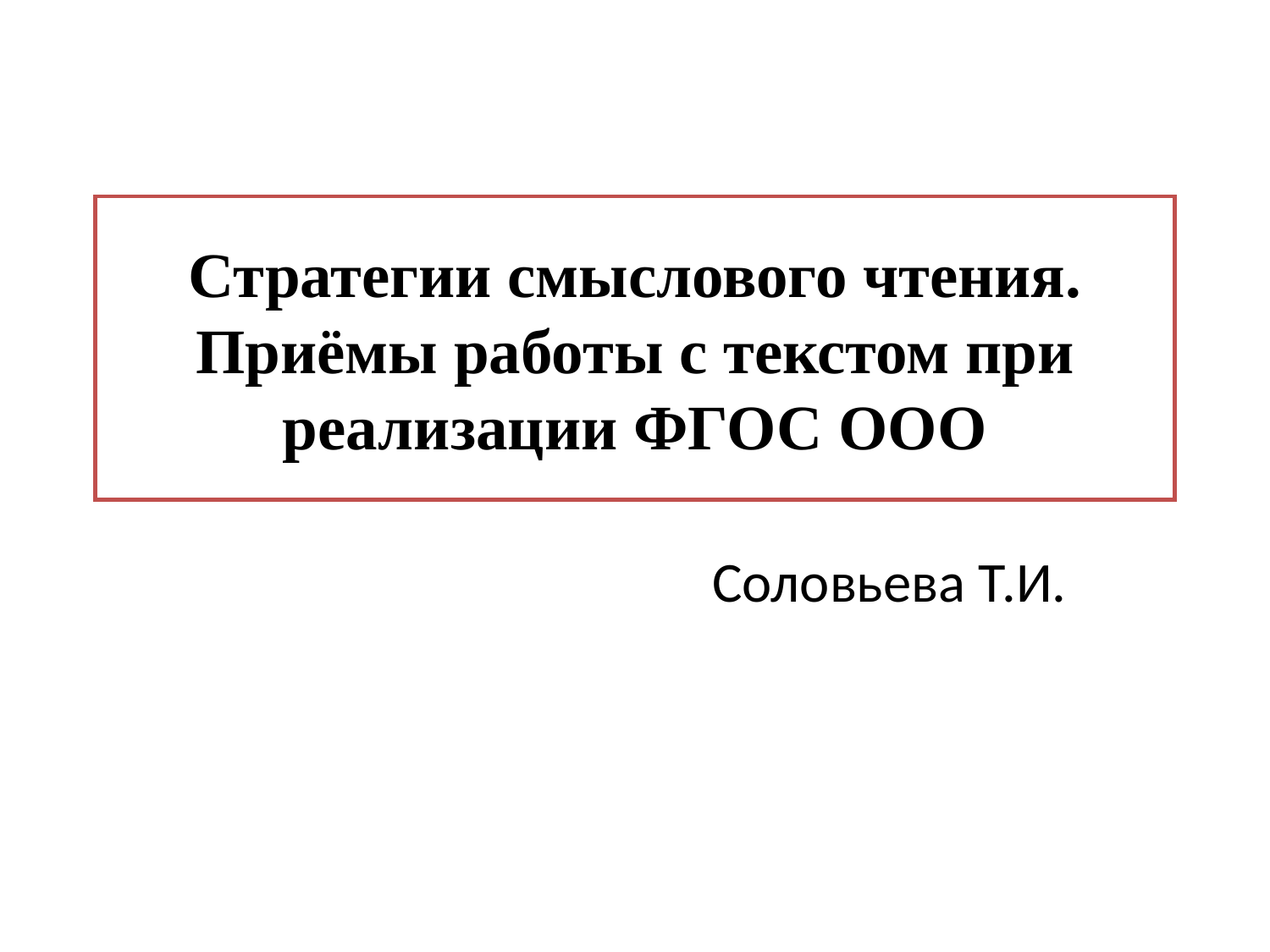

# Стратегии смыслового чтения. Приёмы работы с текстом при реализации ФГОС ООО
Соловьева Т.И.